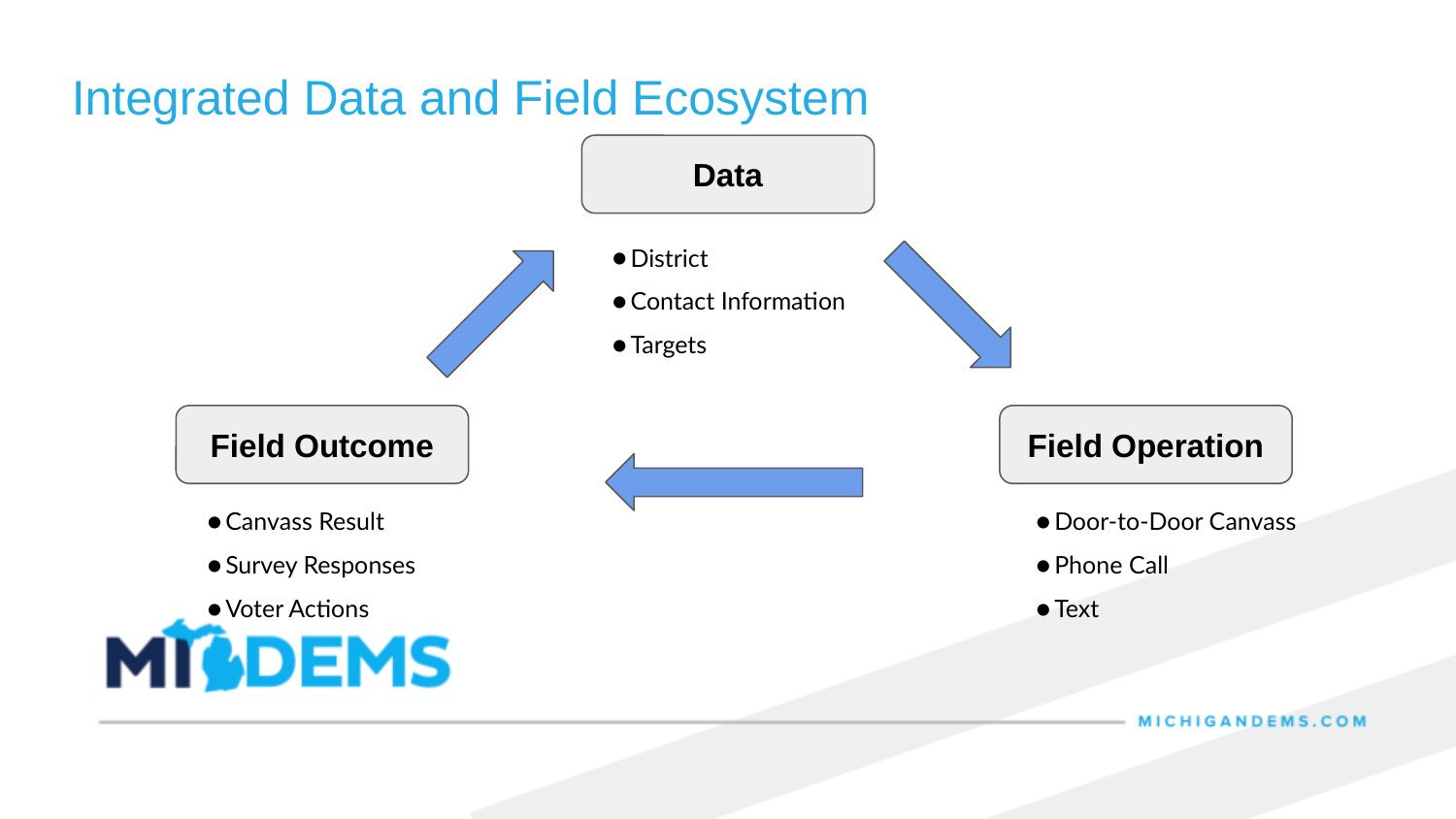

Integrated Data and Field Ecosystem
Data
District
Contact Information
Targets

Field Outcome
Field Operation

Canvass Result
Survey Responses
Voter Actions
Door-to-Door Canvass
Phone Call
Text